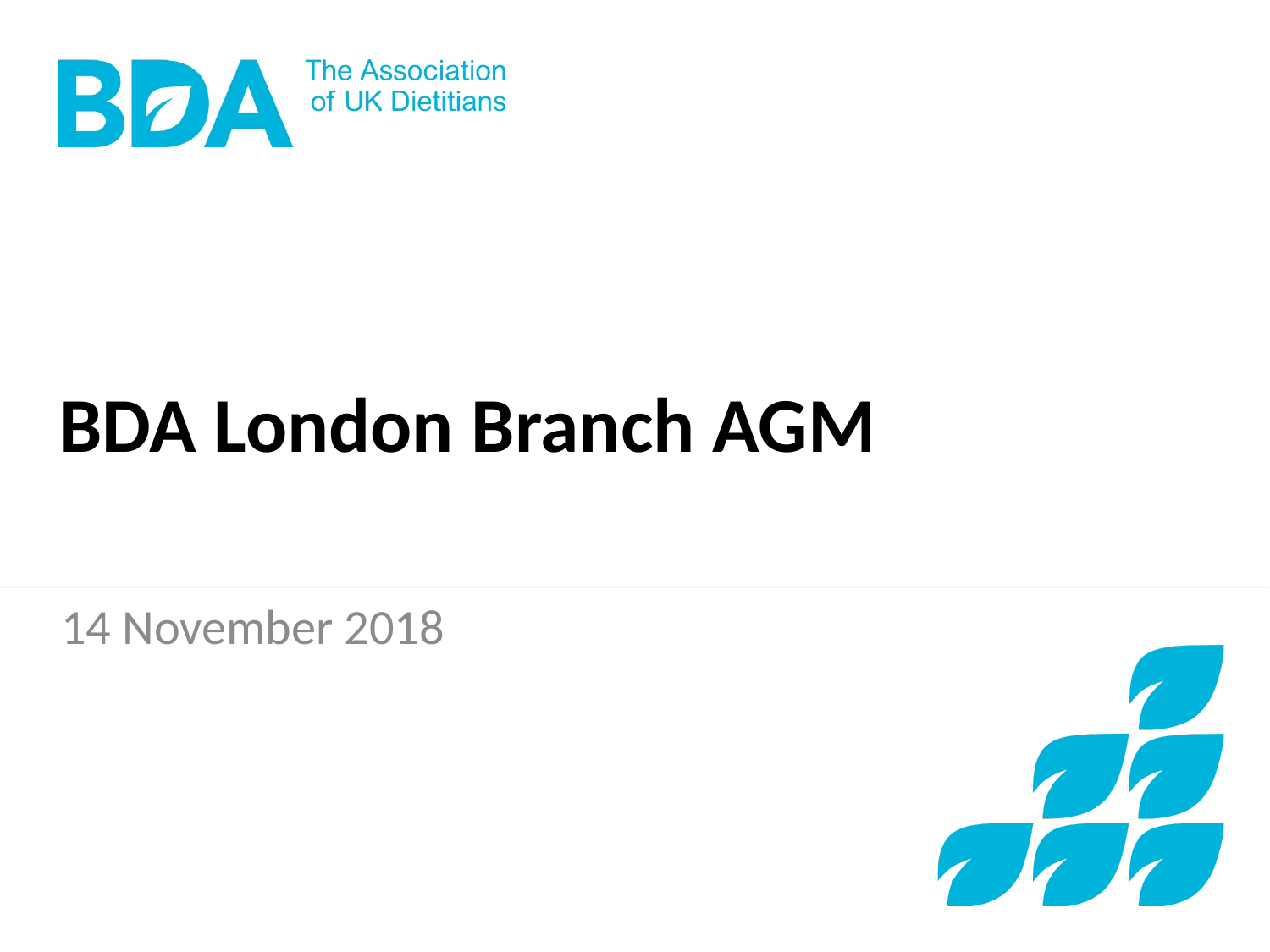

# BDA London Branch AGM

14 November 2018